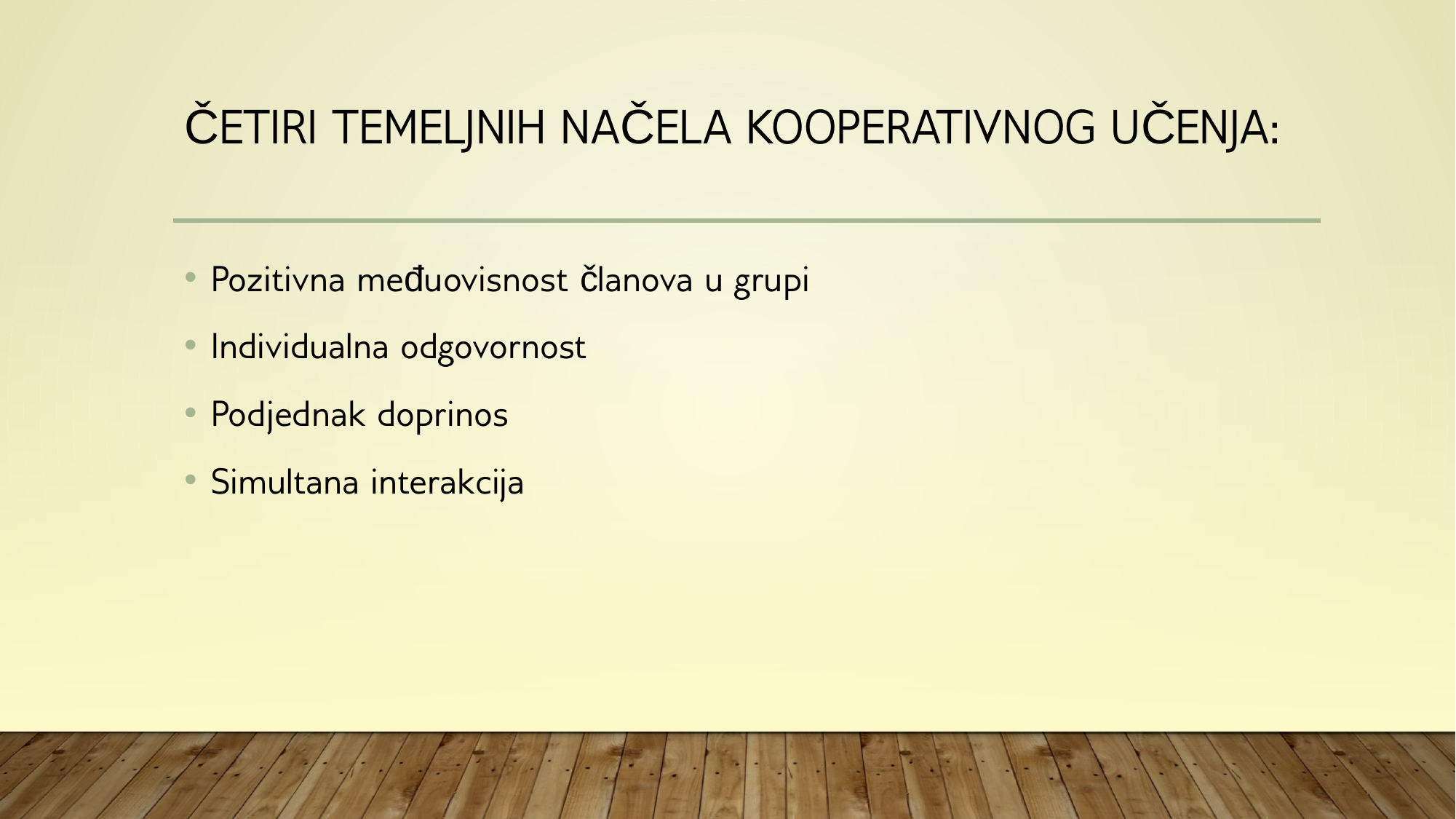

# Četiri temeljnih načela kooperativnog učenja:
Pozitivna međuovisnost članova u grupi
Individualna odgovornost
Podjednak doprinos
Simultana interakcija